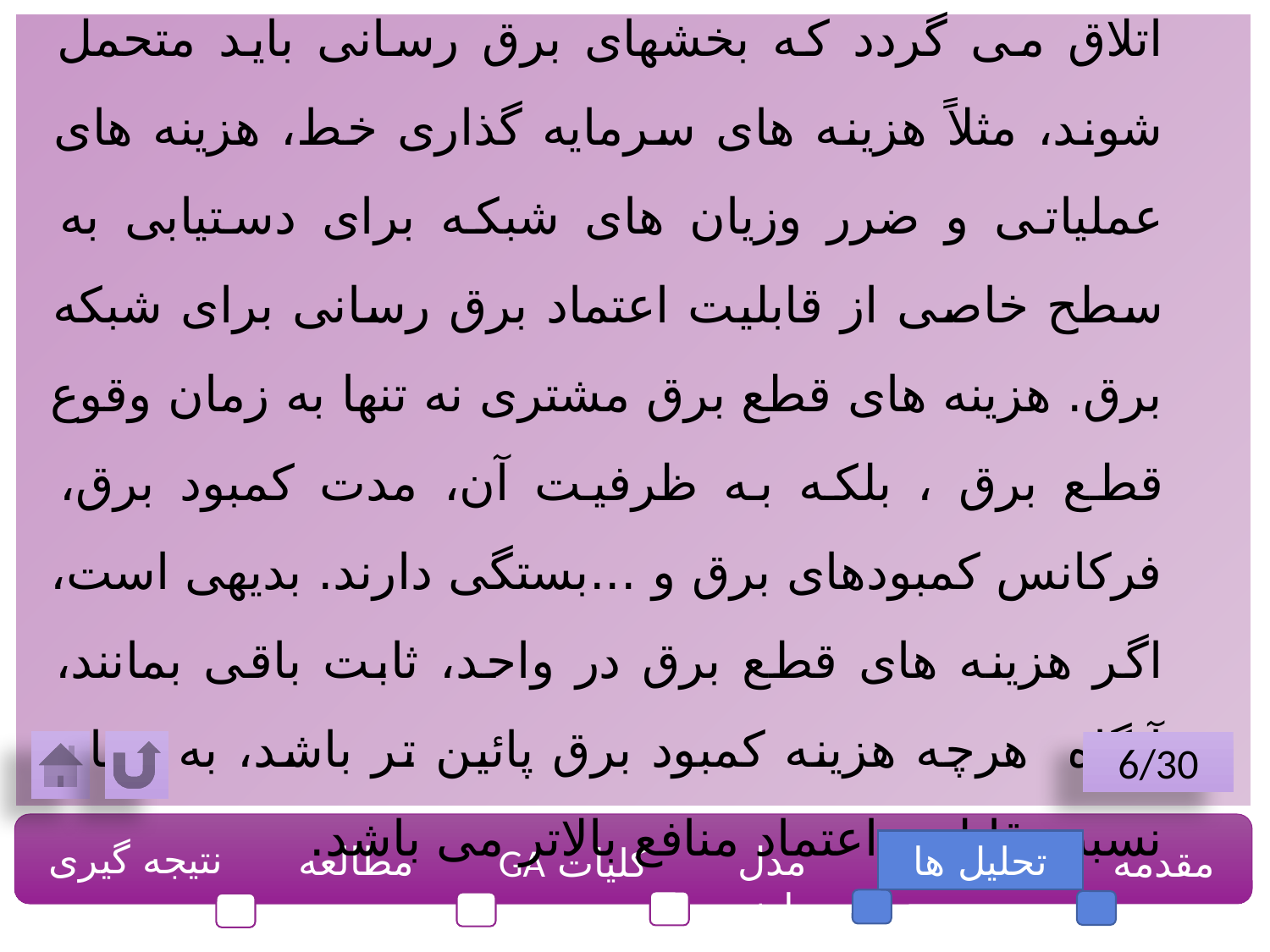

هزینه های قابلیت اعتماد به هزینه های سرمایه گذاری اتلاق می گردد که بخشهای برق رسانی باید متحمل شوند، مثلاً هزینه های سرمایه گذاری خط، هزینه های عملیاتی و ضرر وزیان های شبکه برای دستیابی به سطح خاصی از قابلیت اعتماد برق رسانی برای شبکه برق. هزینه های قطع برق مشتری نه تنها به زمان وقوع قطع برق ، بلکه به ظرفیت آن، مدت کمبود برق، فرکانس کمبودهای برق و ...بستگی دارند. بدیهی است، اگر هزینه های قطع برق در واحد، ثابت باقی بمانند، آنگاه  هرچه هزینه کمبود برق پائین تر باشد، به همان نسبت قابلیت اعتماد منافع بالاتر می باشد.

6/30

نتیجه گیری
مطالعه موردی
مدل ریاضی
تحلیل ها
مقدمه
کلیات GA